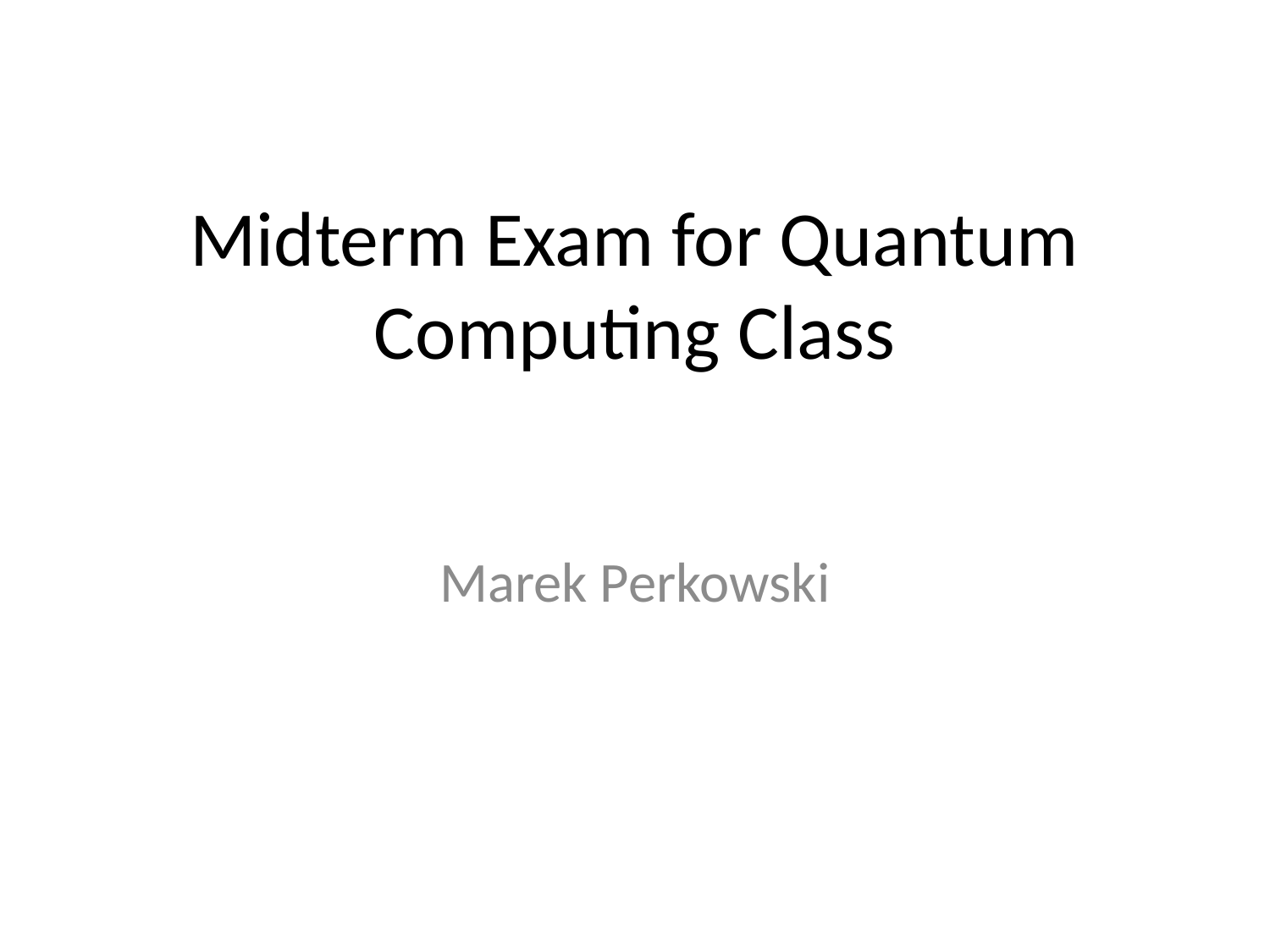

# Midterm Exam for Quantum Computing Class
Marek Perkowski